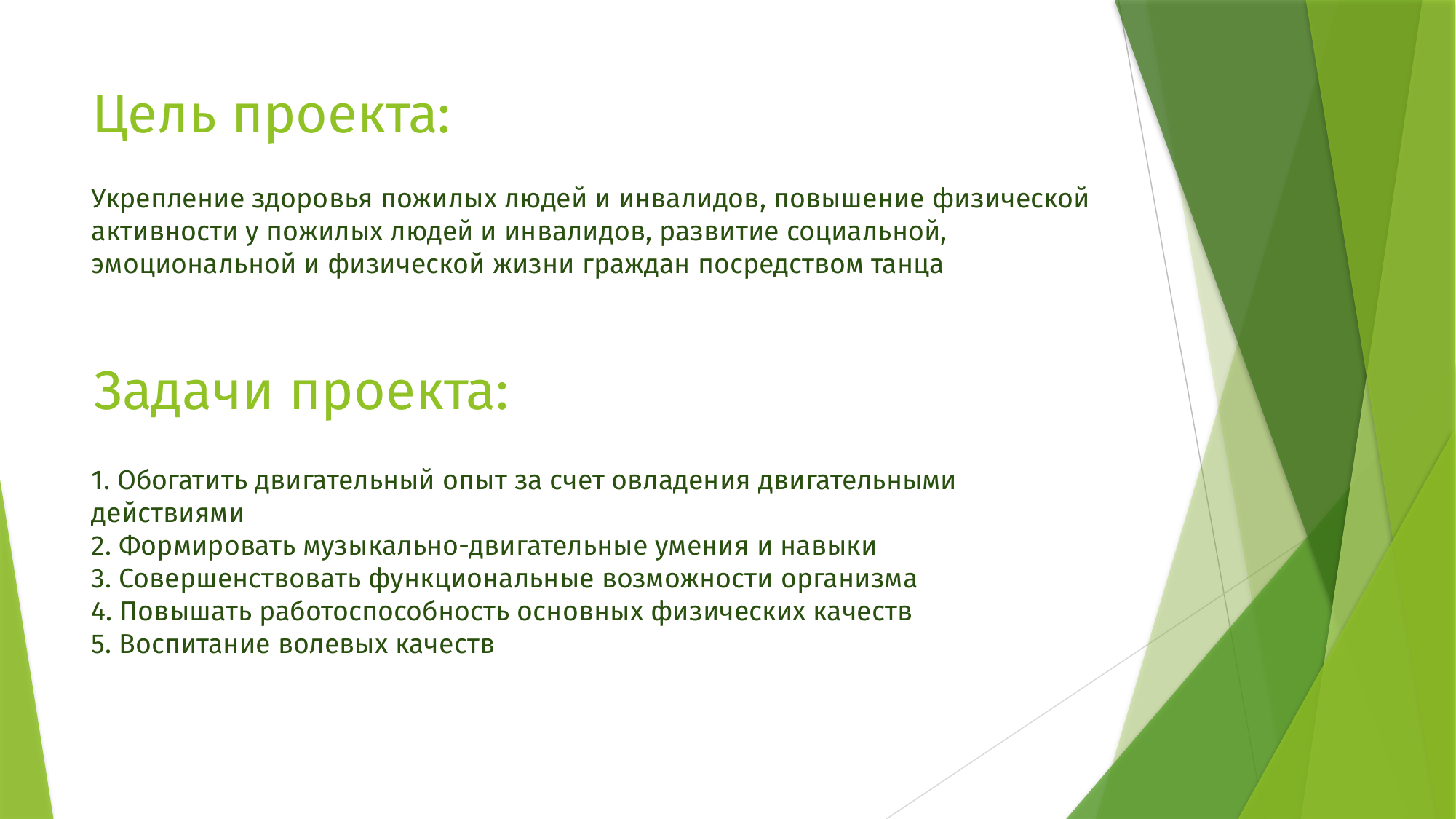

# Цель проекта:
Укрепление здоровья пожилых людей и инвалидов, повышение физической активности у пожилых людей и инвалидов, развитие социальной, эмоциональной и физической жизни граждан посредством танца
Задачи проекта:
1. Обогатить двигательный опыт за счет овладения двигательными действиями
2. Формировать музыкально-двигательные умения и навыки
3. Совершенствовать функциональные возможности организма
4. Повышать работоспособность основных физических качеств
5. Воспитание волевых качеств